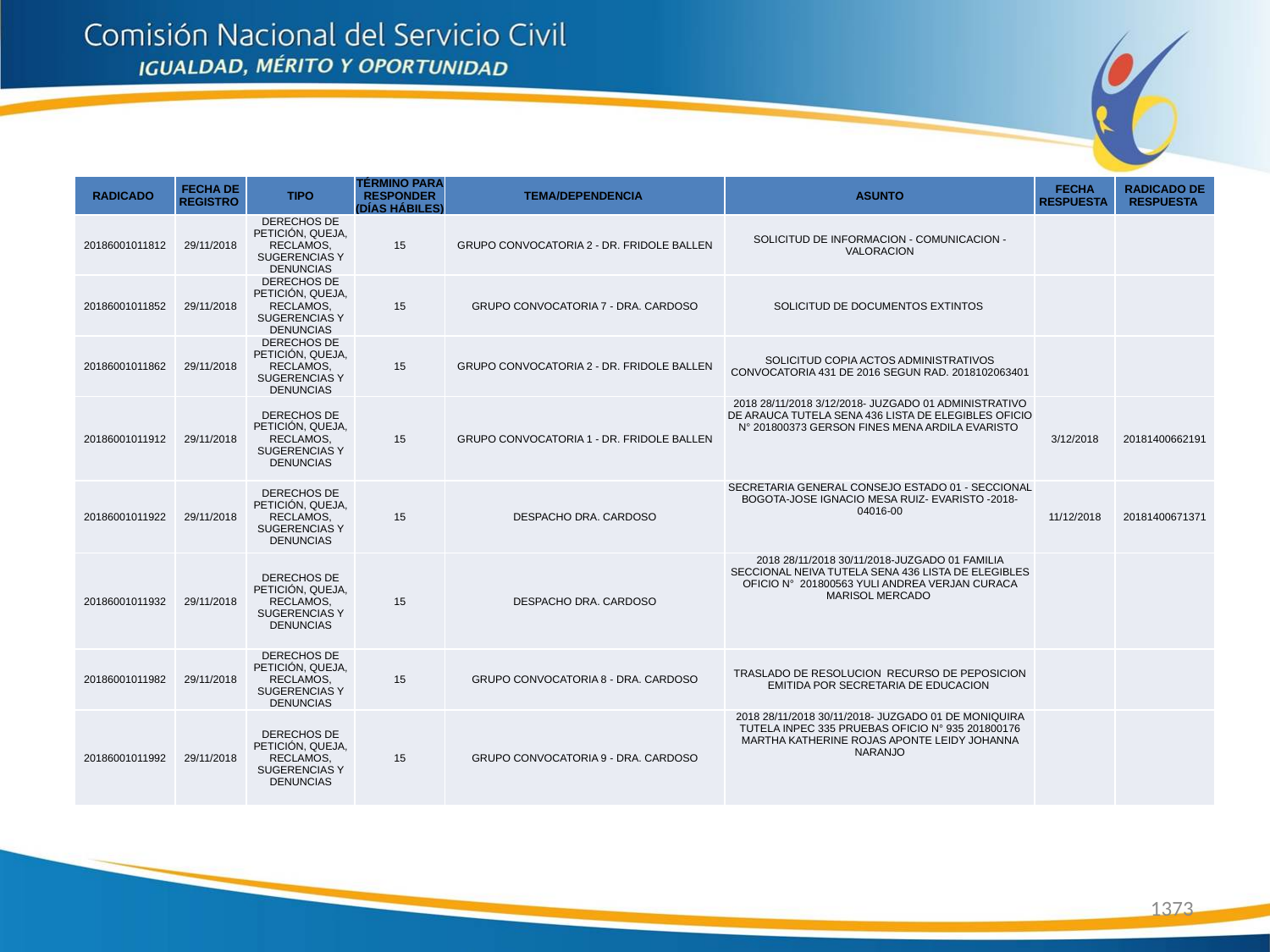

| RADICADO | FECHA DE REGISTRO | TIPO | TÉRMINO PARA RESPONDER (DÍAS HÁBILES) | TEMA/DEPENDENCIA | ASUNTO | FECHA RESPUESTA | RADICADO DE RESPUESTA |
| --- | --- | --- | --- | --- | --- | --- | --- |
| 20186001011812 | 29/11/2018 | DERECHOS DE PETICIÓN, QUEJA, RECLAMOS, SUGERENCIAS Y DENUNCIAS | 15 | GRUPO CONVOCATORIA 2 - DR. FRIDOLE BALLEN | SOLICITUD DE INFORMACION - COMUNICACION - VALORACION |  |  |
| 20186001011852 | 29/11/2018 | DERECHOS DE PETICIÓN, QUEJA, RECLAMOS, SUGERENCIAS Y DENUNCIAS | 15 | GRUPO CONVOCATORIA 7 - DRA. CARDOSO | SOLICITUD DE DOCUMENTOS EXTINTOS |  |  |
| 20186001011862 | 29/11/2018 | DERECHOS DE PETICIÓN, QUEJA, RECLAMOS, SUGERENCIAS Y DENUNCIAS | 15 | GRUPO CONVOCATORIA 2 - DR. FRIDOLE BALLEN | SOLICITUD COPIA ACTOS ADMINISTRATIVOS CONVOCATORIA 431 DE 2016 SEGUN RAD. 2018102063401 |  |  |
| 20186001011912 | 29/11/2018 | DERECHOS DE PETICIÓN, QUEJA, RECLAMOS, SUGERENCIAS Y DENUNCIAS | 15 | GRUPO CONVOCATORIA 1 - DR. FRIDOLE BALLEN | 2018 28/11/2018 3/12/2018- JUZGADO 01 ADMINISTRATIVO DE ARAUCA TUTELA SENA 436 LISTA DE ELEGIBLES OFICIO N° 201800373 GERSON FINES MENA ARDILA EVARISTO | 3/12/2018 | 20181400662191 |
| 20186001011922 | 29/11/2018 | DERECHOS DE PETICIÓN, QUEJA, RECLAMOS, SUGERENCIAS Y DENUNCIAS | 15 | DESPACHO DRA. CARDOSO | SECRETARIA GENERAL CONSEJO ESTADO 01 - SECCIONAL BOGOTA-JOSE IGNACIO MESA RUIZ- EVARISTO -2018-04016-00 | 11/12/2018 | 20181400671371 |
| 20186001011932 | 29/11/2018 | DERECHOS DE PETICIÓN, QUEJA, RECLAMOS, SUGERENCIAS Y DENUNCIAS | 15 | DESPACHO DRA. CARDOSO | 2018 28/11/2018 30/11/2018-JUZGADO 01 FAMILIA SECCIONAL NEIVA TUTELA SENA 436 LISTA DE ELEGIBLES OFICIO N° 201800563 YULI ANDREA VERJAN CURACA MARISOL MERCADO |  |  |
| 20186001011982 | 29/11/2018 | DERECHOS DE PETICIÓN, QUEJA, RECLAMOS, SUGERENCIAS Y DENUNCIAS | 15 | GRUPO CONVOCATORIA 8 - DRA. CARDOSO | TRASLADO DE RESOLUCION RECURSO DE PEPOSICION EMITIDA POR SECRETARIA DE EDUCACION |  |  |
| 20186001011992 | 29/11/2018 | DERECHOS DE PETICIÓN, QUEJA, RECLAMOS, SUGERENCIAS Y DENUNCIAS | 15 | GRUPO CONVOCATORIA 9 - DRA. CARDOSO | 2018 28/11/2018 30/11/2018- JUZGADO 01 DE MONIQUIRA TUTELA INPEC 335 PRUEBAS OFICIO N° 935 201800176 MARTHA KATHERINE ROJAS APONTE LEIDY JOHANNA NARANJO |  |  |
1373